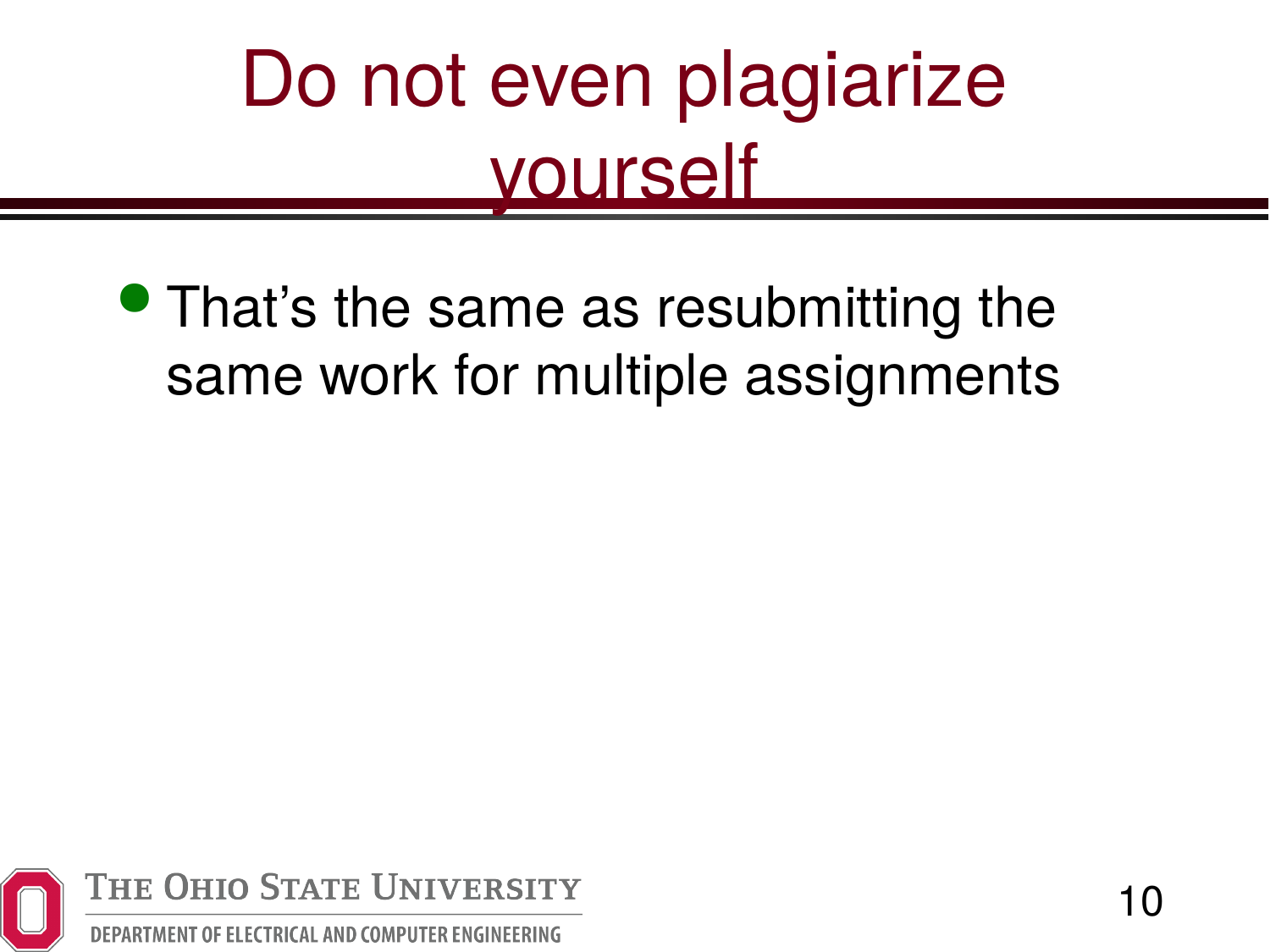

# Do not even plagiarize yourself
That’s the same as resubmitting the same work for multiple assignments